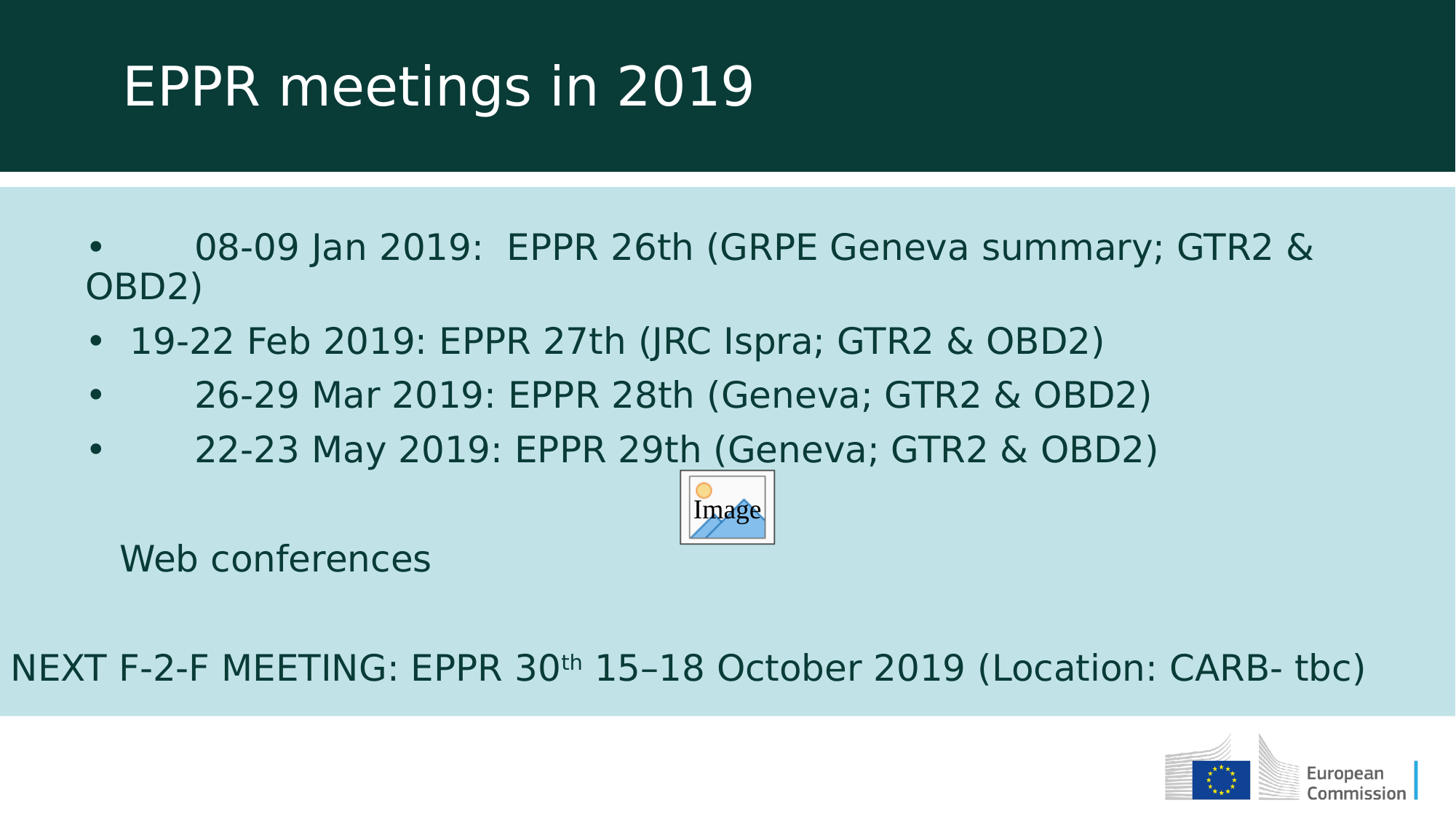

EPPR meetings in 2019
•	08-09 Jan 2019:  EPPR 26th (GRPE Geneva summary; GTR2 & OBD2)
•  19-22 Feb 2019: EPPR 27th (JRC Ispra; GTR2 & OBD2)
•	26-29 Mar 2019: EPPR 28th (Geneva; GTR2 & OBD2)
•	22-23 May 2019: EPPR 29th (Geneva; GTR2 & OBD2)

	Web conferences

NEXT F-2-F MEETING: EPPR 30th 15–18 October 2019 (Location: CARB- tbc)